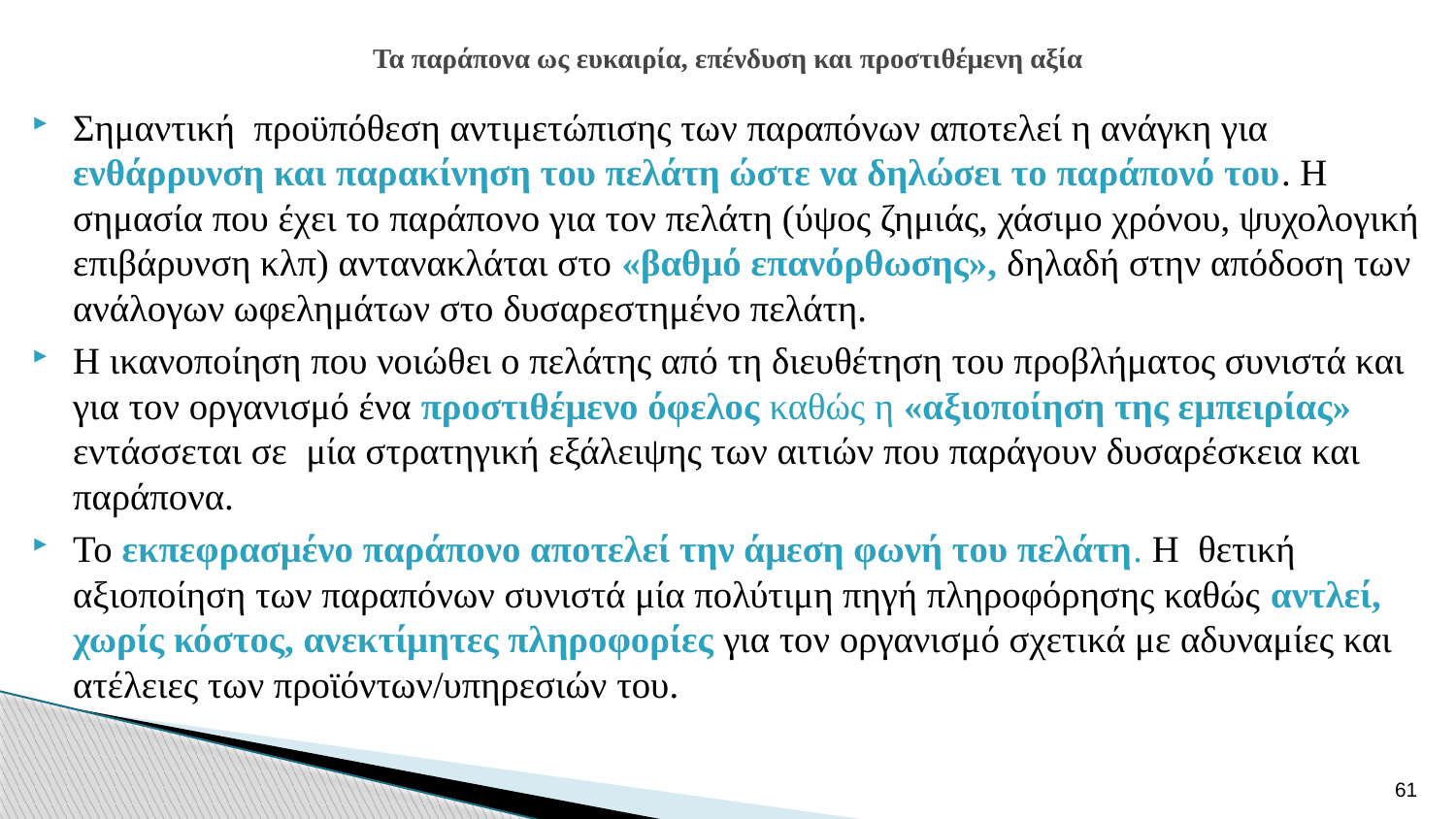

# Τα παράπονα ως ευκαιρία, επένδυση και προστιθέμενη αξία
Σημαντική  προϋπόθεση αντιμετώπισης των παραπόνων αποτελεί η ανάγκη για ενθάρρυνση και παρακίνηση του πελάτη ώστε να δηλώσει το παράπονό του. Η σημασία που έχει το παράπονο για τον πελάτη (ύψος ζημιάς, χάσιμο χρόνου, ψυχολογική επιβάρυνση κλπ) αντανακλάται στο «βαθμό επανόρθωσης», δηλαδή στην απόδοση των ανάλογων ωφελημάτων στο δυσαρεστημένο πελάτη.
Η ικανοποίηση που νοιώθει ο πελάτης από τη διευθέτηση του προβλήματος συνιστά και για τον οργανισμό ένα προστιθέμενο όφελος καθώς η «αξιοποίηση της εμπειρίας» εντάσσεται σε  μία στρατηγική εξάλειψης των αιτιών που παράγουν δυσαρέσκεια και παράπονα.
Το εκπεφρασμένο παράπονο αποτελεί την άμεση φωνή του πελάτη. Η  θετική αξιοποίηση των παραπόνων συνιστά μία πολύτιμη πηγή πληροφόρησης καθώς αντλεί, χωρίς κόστος, ανεκτίμητες πληροφορίες για τον οργανισμό σχετικά με αδυναμίες και ατέλειες των προϊόντων/υπηρεσιών του.

61